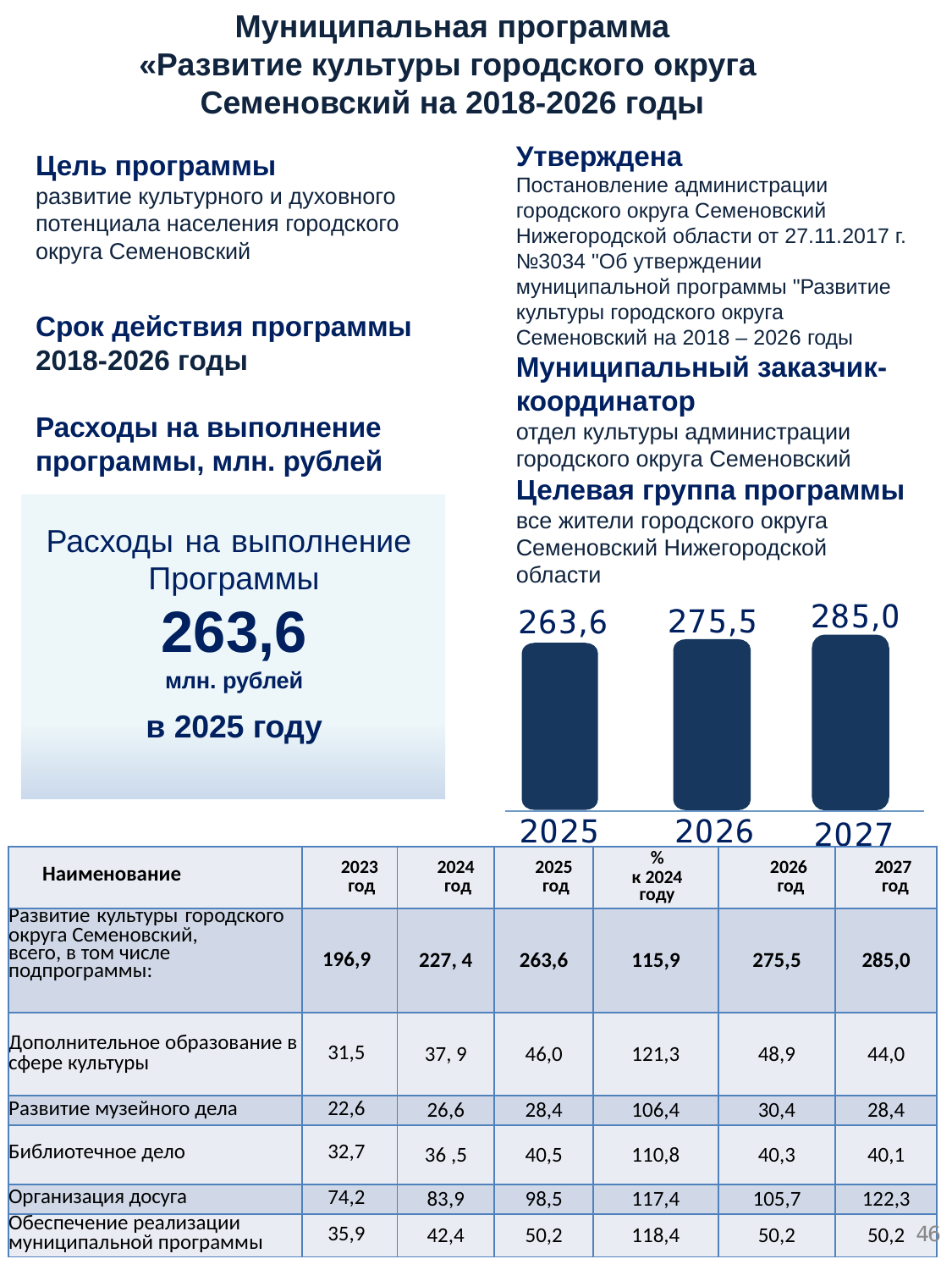

Муниципальная программа
«Развитие культуры городского округа
Семеновский на 2018-2026 годы
Цель программы
развитие культурного и духовного потенциала населения городского округа Семеновский
Срок действия программы
2018-2026 годы
Расходы на выполнение программы, млн. рублей

Утверждена
Постановление администрации городского округа Семеновский Нижегородской области от 27.11.2017 г. №3034 "Об утверждении муниципальной программы "Развитие культуры городского округа Семеновский на 2018 – 2026 годы
Муниципальный заказчик-координатор
отдел культуры администрации городского округа Семеновский
Целевая группа программы
все жители городского округа Семеновский Нижегородской области

Расходы на выполнение
Программы
263,6
млн. рублей

в 2025 году
285,0
275,5
263,6

2025
2026
2027
| Наименование | 2023 год | 2024 год | 2025 год | % к 2024 году | 2026 год | 2027 год |
| --- | --- | --- | --- | --- | --- | --- |
| Развитие культуры городского округа Семеновский, всего, в том числе подпрограммы: | 196,9 | 227, 4 | 263,6 | 115,9 | 275,5 | 285,0 |
| Дополнительное образование в сфере культуры | 31,5 | 37, 9 | 46,0 | 121,3 | 48,9 | 44,0 |
| Развитие музейного дела | 22,6 | 26,6 | 28,4 | 106,4 | 30,4 | 28,4 |
| Библиотечное дело | 32,7 | 36 ,5 | 40,5 | 110,8 | 40,3 | 40,1 |
| Организация досуга | 74,2 | 83,9 | 98,5 | 117,4 | 105,7 | 122,3 |
| Обеспечение реализации муниципальной программы | 35,9 | 42,4 | 50,2 | 118,4 | 50,2 | 50,2 |
46